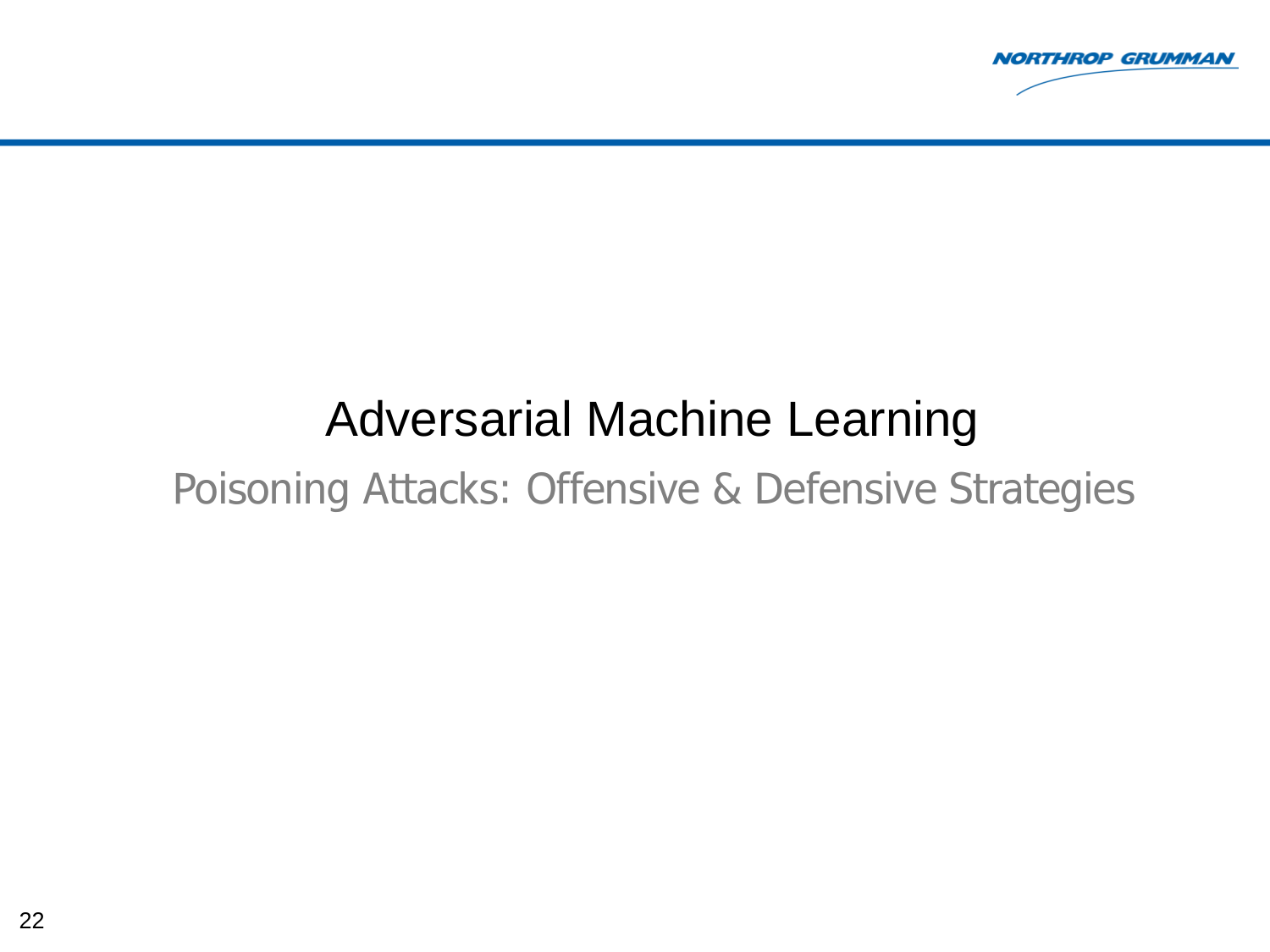

# Adversarial Machine Learning
Poisoning Attacks: Offensive & Defensive Strategies
22